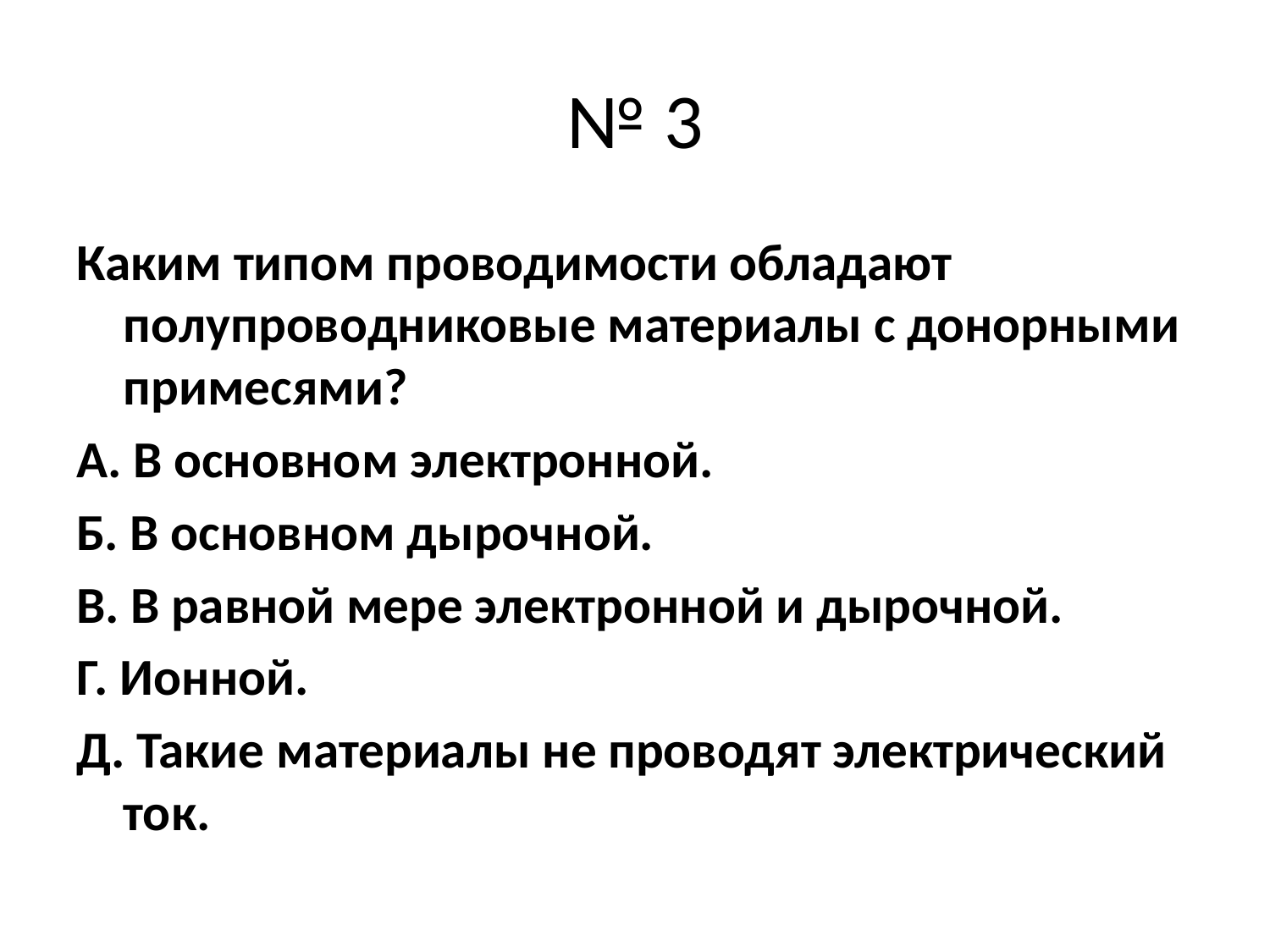

# № 3
Каким типом проводимости обладают полупроводниковые материалы с донорными примесями?
А. В основном электронной.
Б. В основном дырочной.
В. В равной мере электронной и дырочной.
Г. Ионной.
Д. Такие материалы не проводят электрический ток.